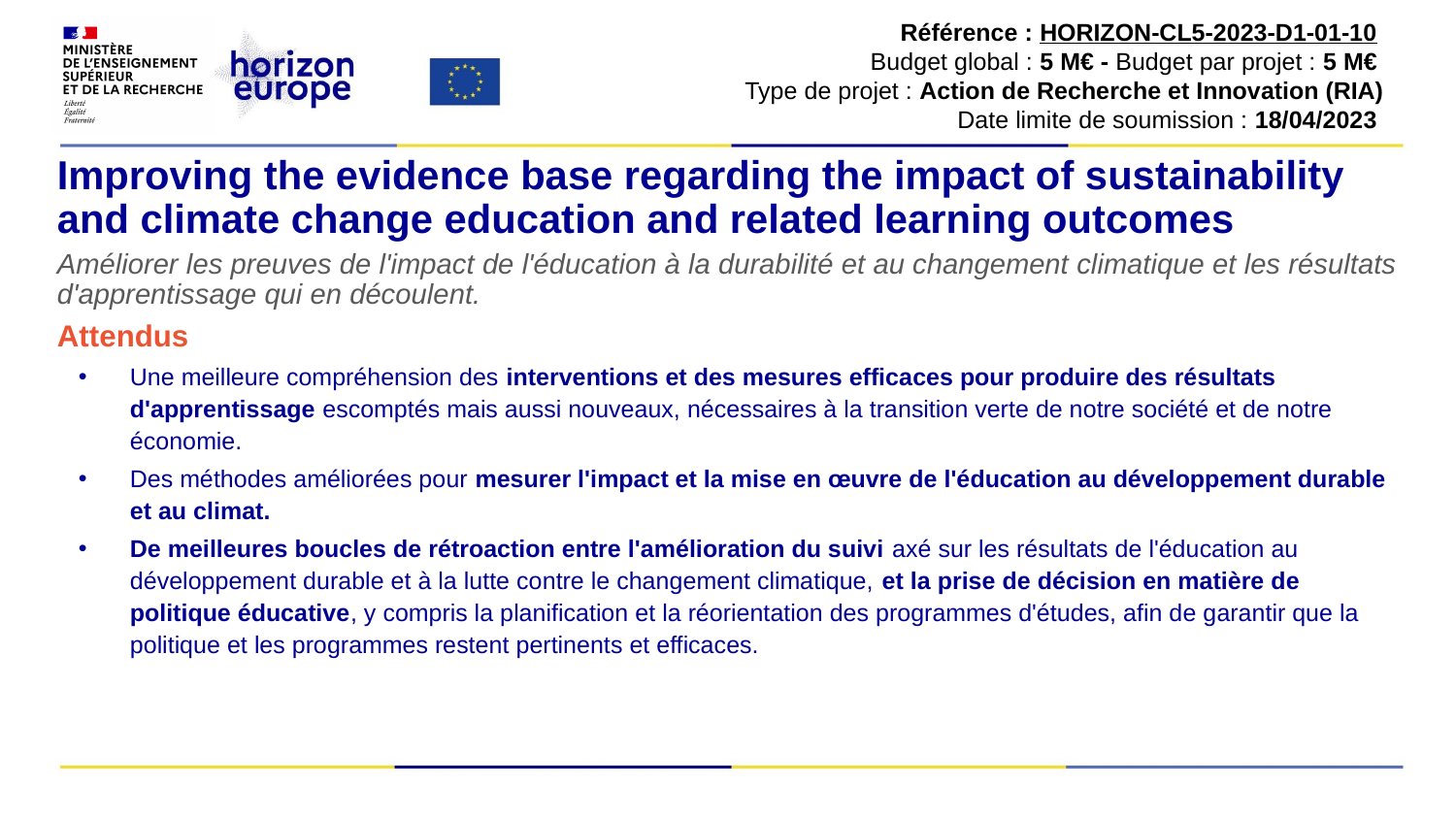

Référence : HORIZON-CL5-2023-D1-01-10
Budget global : 5 M€ - Budget par projet : 5 M€
Type de projet : Action de Recherche et Innovation (RIA)
Date limite de soumission : 18/04/2023
# Improving the evidence base regarding the impact of sustainability and climate change education and related learning outcomes
Améliorer les preuves de l'impact de l'éducation à la durabilité et au changement climatique et les résultats d'apprentissage qui en découlent.
Attendus
Une meilleure compréhension des interventions et des mesures efficaces pour produire des résultats d'apprentissage escomptés mais aussi nouveaux, nécessaires à la transition verte de notre société et de notre économie.
Des méthodes améliorées pour mesurer l'impact et la mise en œuvre de l'éducation au développement durable et au climat.
De meilleures boucles de rétroaction entre l'amélioration du suivi axé sur les résultats de l'éducation au développement durable et à la lutte contre le changement climatique, et la prise de décision en matière de politique éducative, y compris la planification et la réorientation des programmes d'études, afin de garantir que la politique et les programmes restent pertinents et efficaces.